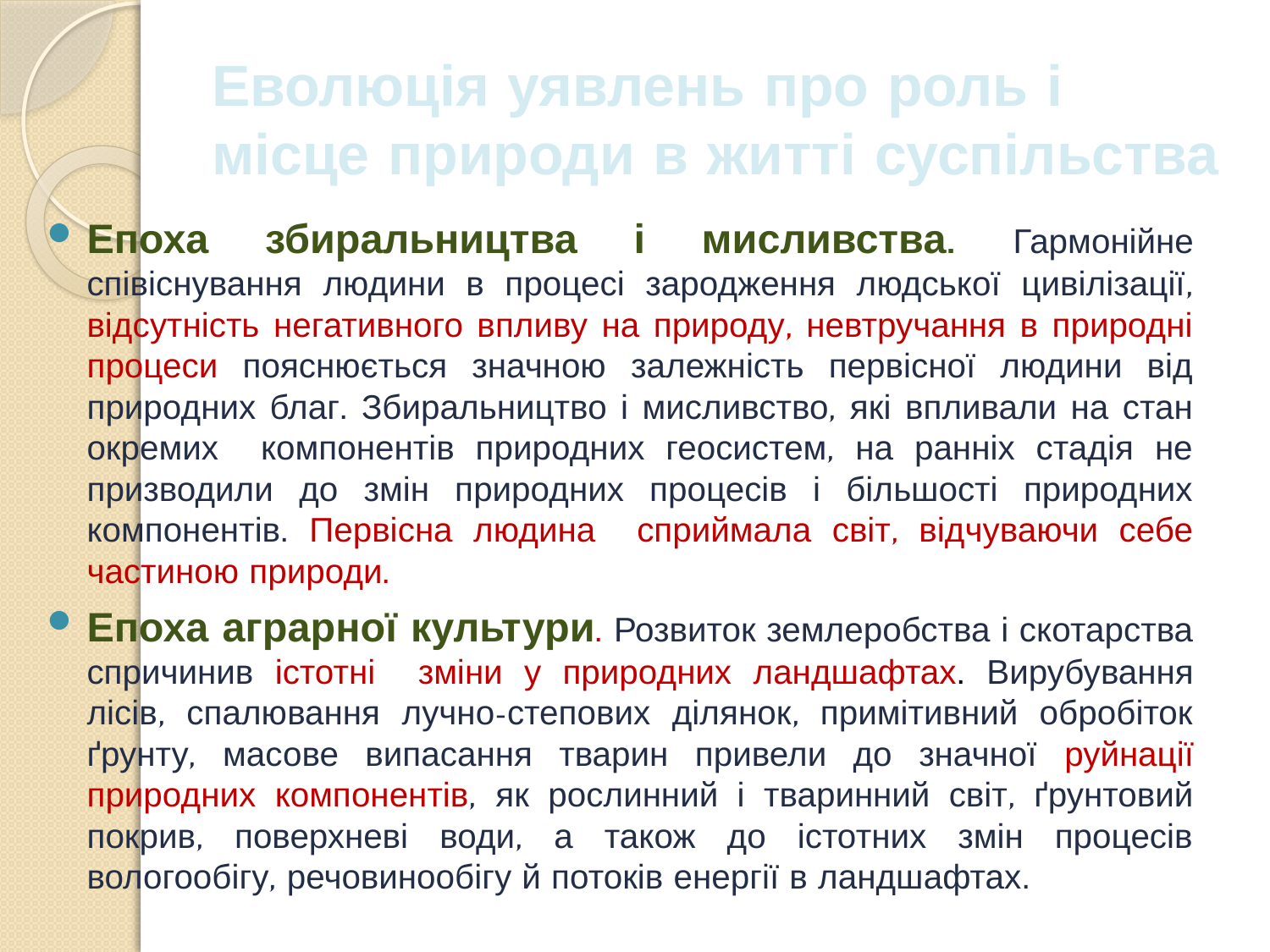

# Еволюція уявлень про роль і місце природи в житті суспільства
Епоха збиральництва і мисливства. Гармонійне співіснування людини в процесі зародження людської цивілізації, відсутність негативного впливу на природу, невтручання в природні процеси пояснюється значною залежність первісної людини від природних благ. Збиральництво і мисливство, які впливали на стан окремих  компонентів природних геосистем, на ранніх стадія не призводили до змін природних процесів і більшості природних компонентів. Первісна людина  сприймала світ, відчуваючи себе частиною природи.
Епоха аграрної культури. Розвиток землеробства і скотарства спричинив істотні  зміни у природних ландшафтах. Вирубування лісів, спалювання лучно-степових ділянок, примітивний обробіток ґрунту, масове випасання тварин привели до значної руйнації природних компонентів, як рослинний і тваринний світ, ґрунтовий покрив, поверхневі води, а також до істотних змін процесів вологообігу, речовинообігу й потоків енергії в ландшафтах.